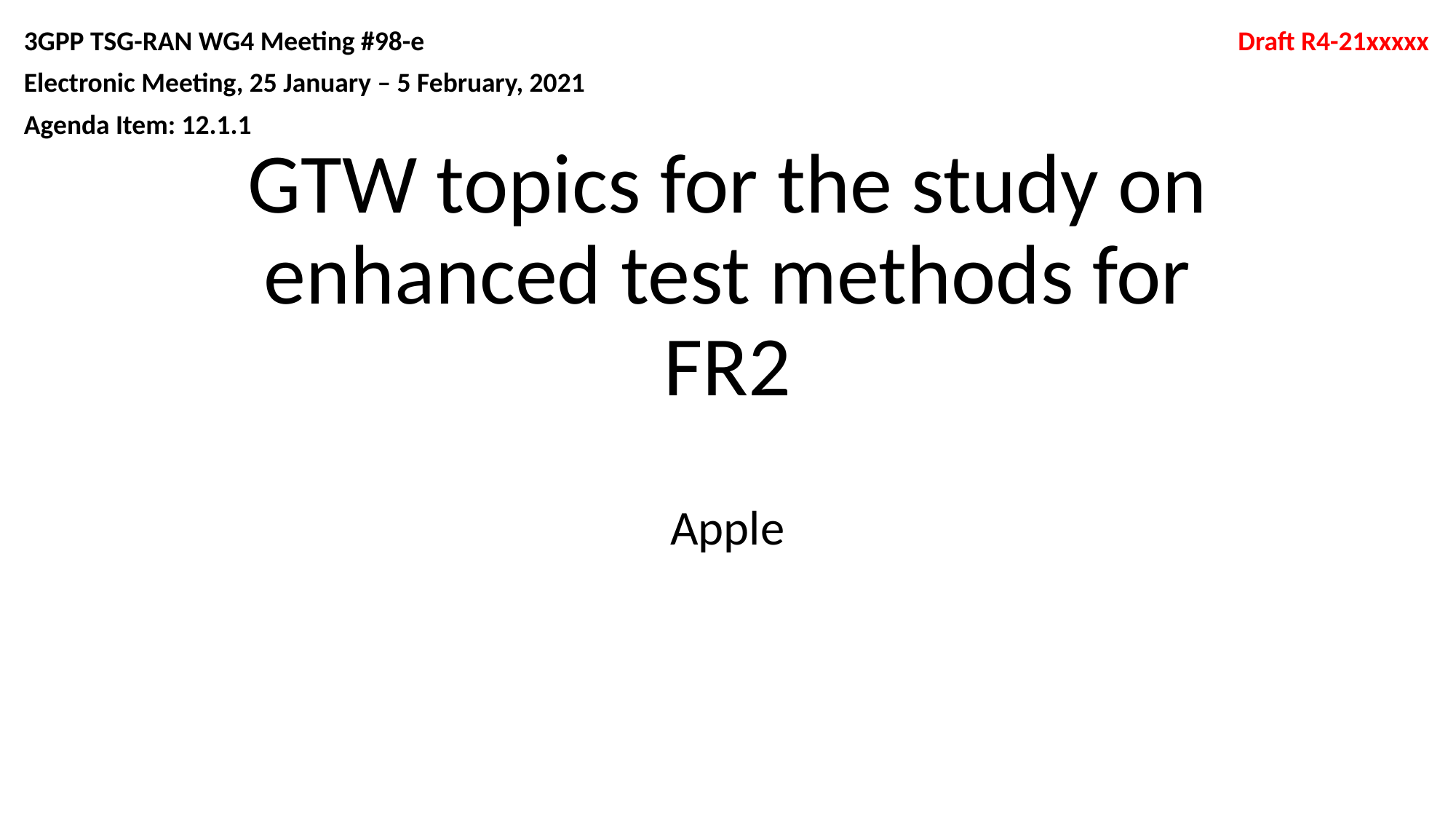

3GPP TSG-RAN WG4 Meeting #98-e
Electronic Meeting, 25 January – 5 February, 2021
Agenda Item: 12.1.1
Draft R4-21xxxxx
# GTW topics for the study on enhanced test methods for FR2
Apple